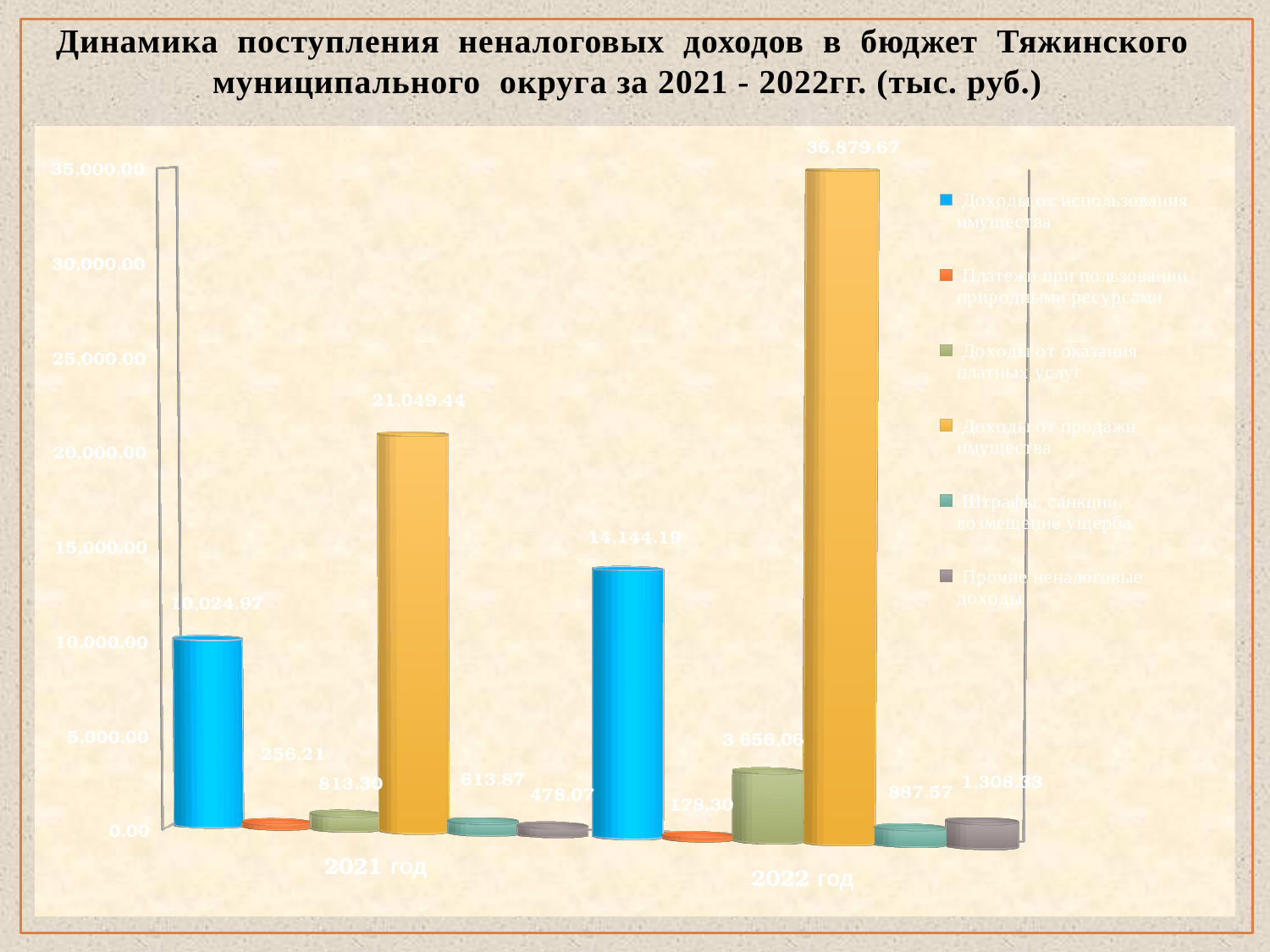

# Динамика  поступления  неналоговых  доходов  в  бюджет  Тяжинского  муниципального  округа за 2021 - 2022гг. (тыс. руб.)

[unsupported chart]